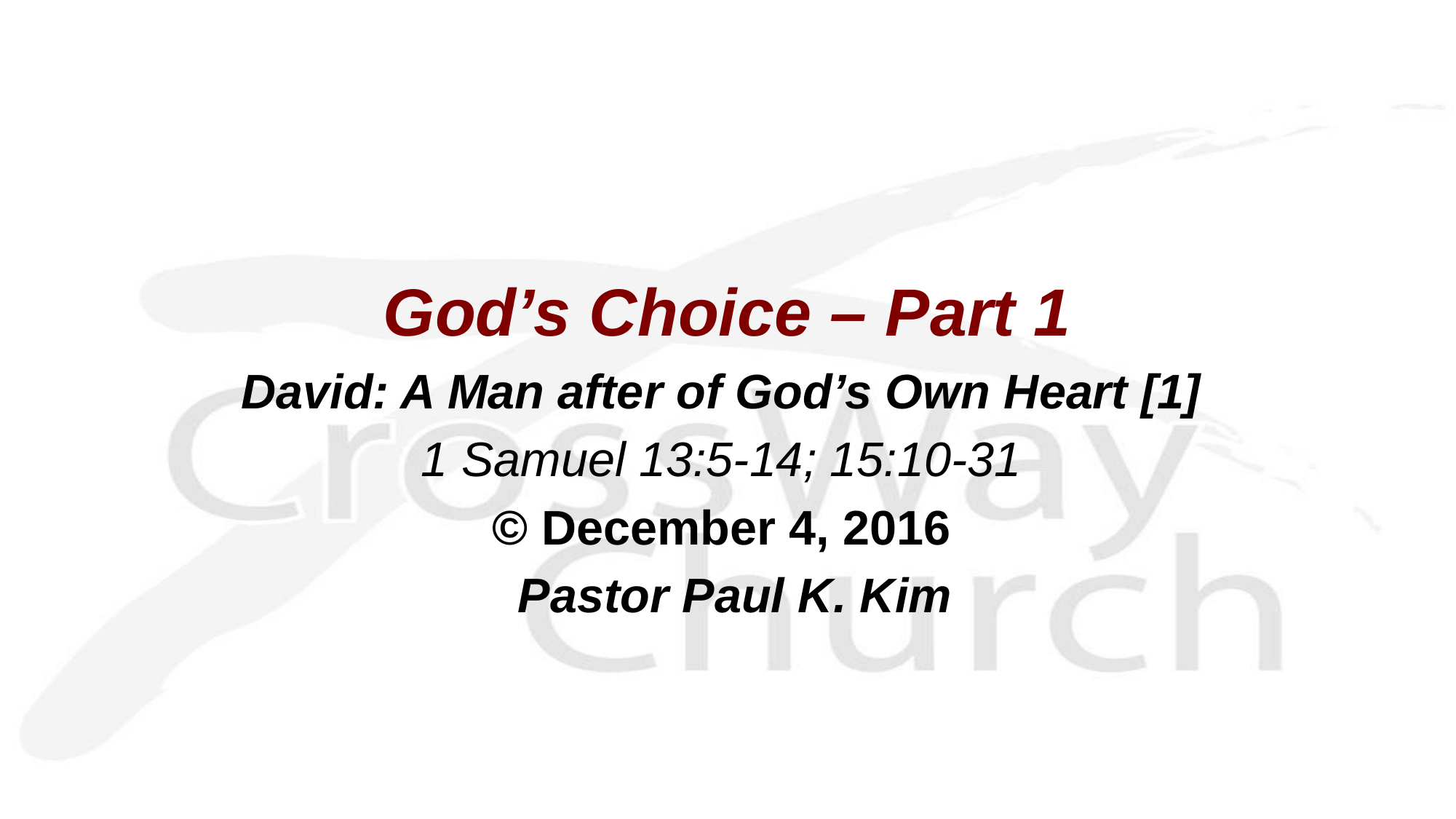

God’s Choice – Part 1
David: A Man after of God’s Own Heart [1]
1 Samuel 13:5-14; 15:10-31
© December 4, 2016
  Pastor Paul K. Kim